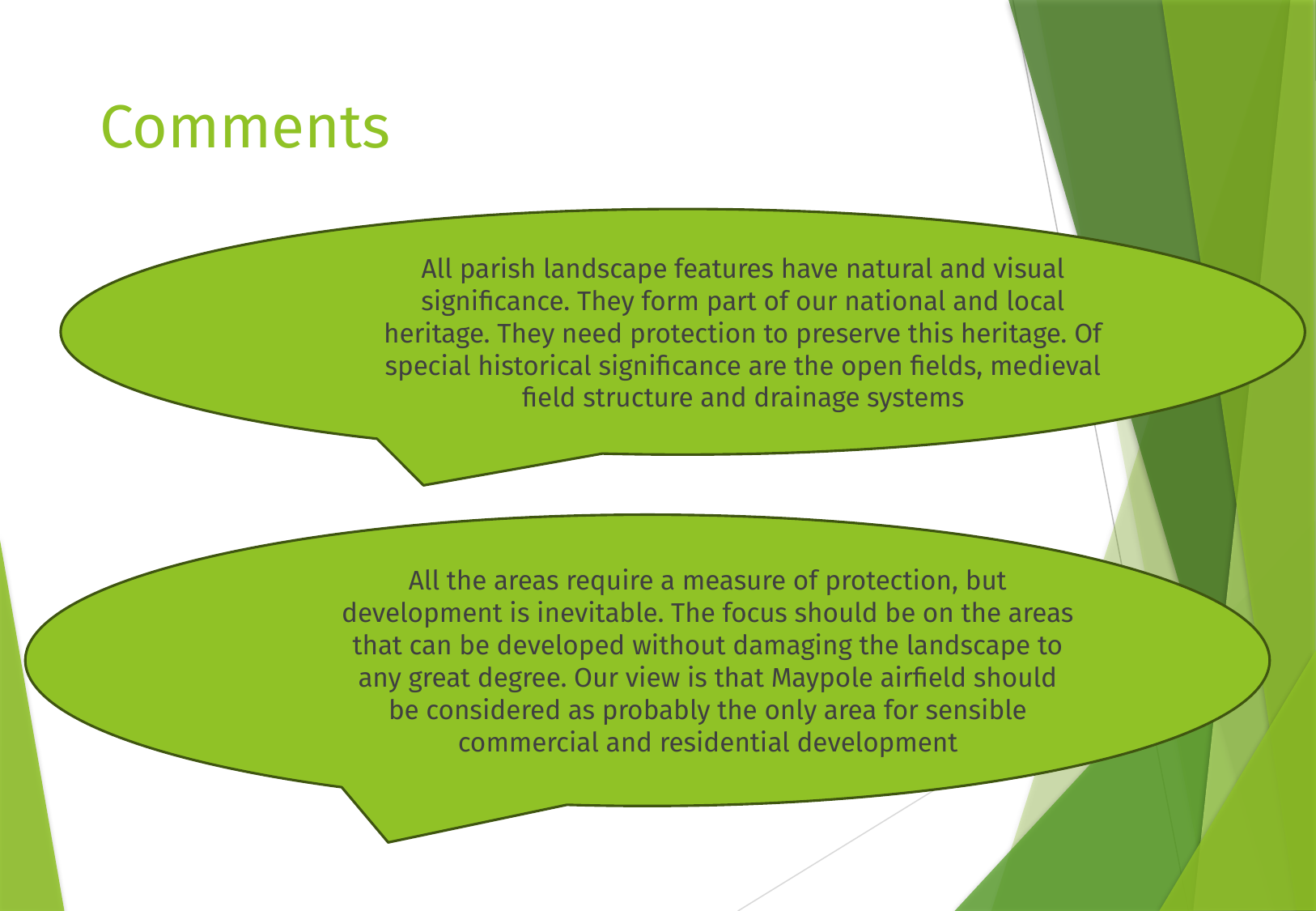

# Comments
All parish landscape features have natural and visual significance. They form part of our national and local heritage. They need protection to preserve this heritage. Of special historical significance are the open fields, medieval field structure and drainage systems
All the areas require a measure of protection, but development is inevitable. The focus should be on the areas that can be developed without damaging the landscape to any great degree. Our view is that Maypole airfield should be considered as probably the only area for sensible commercial and residential development